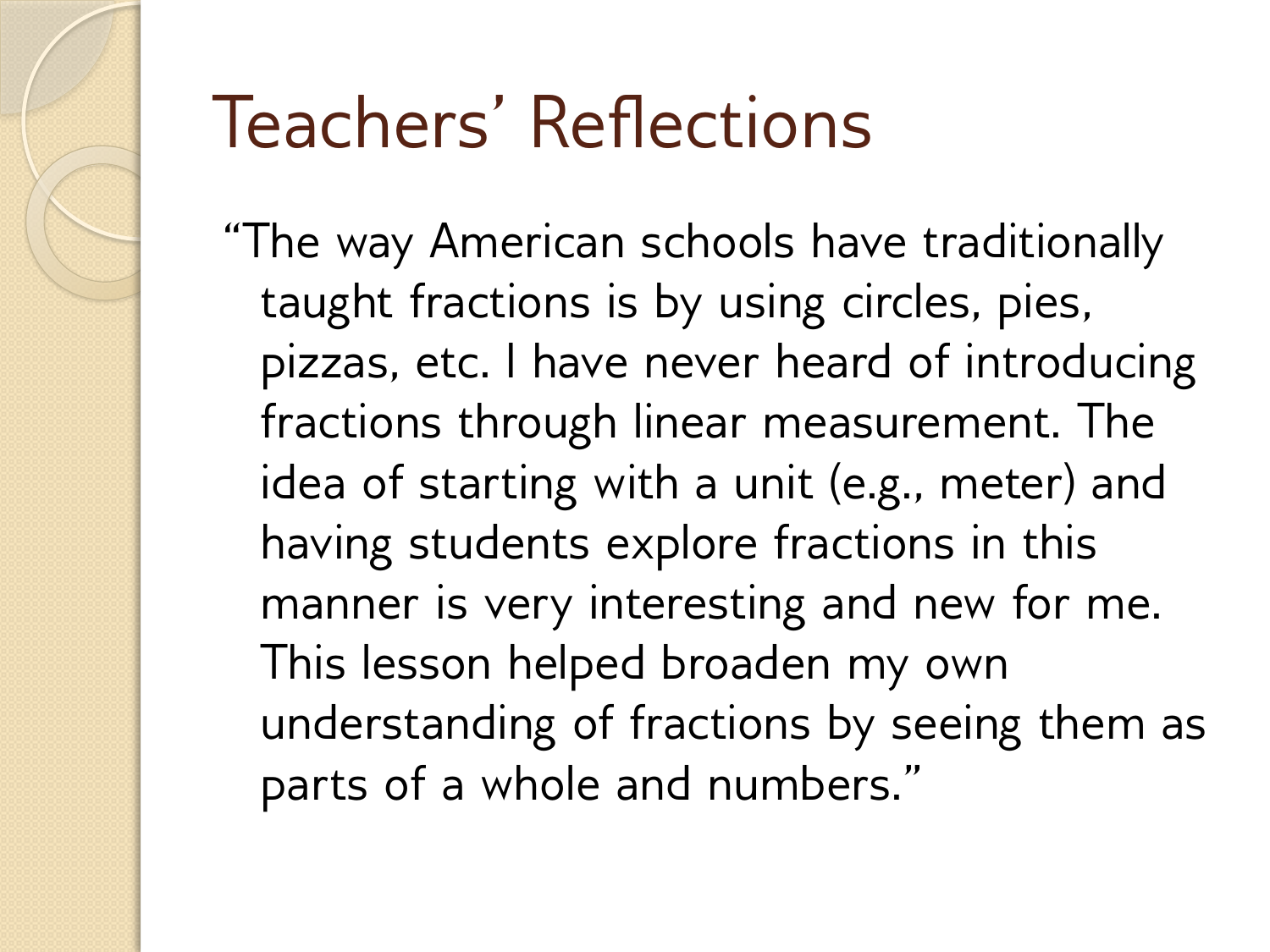

# Teachers’ Reflections
“The way American schools have traditionally taught fractions is by using circles, pies, pizzas, etc. I have never heard of introducing fractions through linear measurement. The idea of starting with a unit (e.g., meter) and having students explore fractions in this manner is very interesting and new for me.  This lesson helped broaden my own understanding of fractions by seeing them as parts of a whole and numbers.”